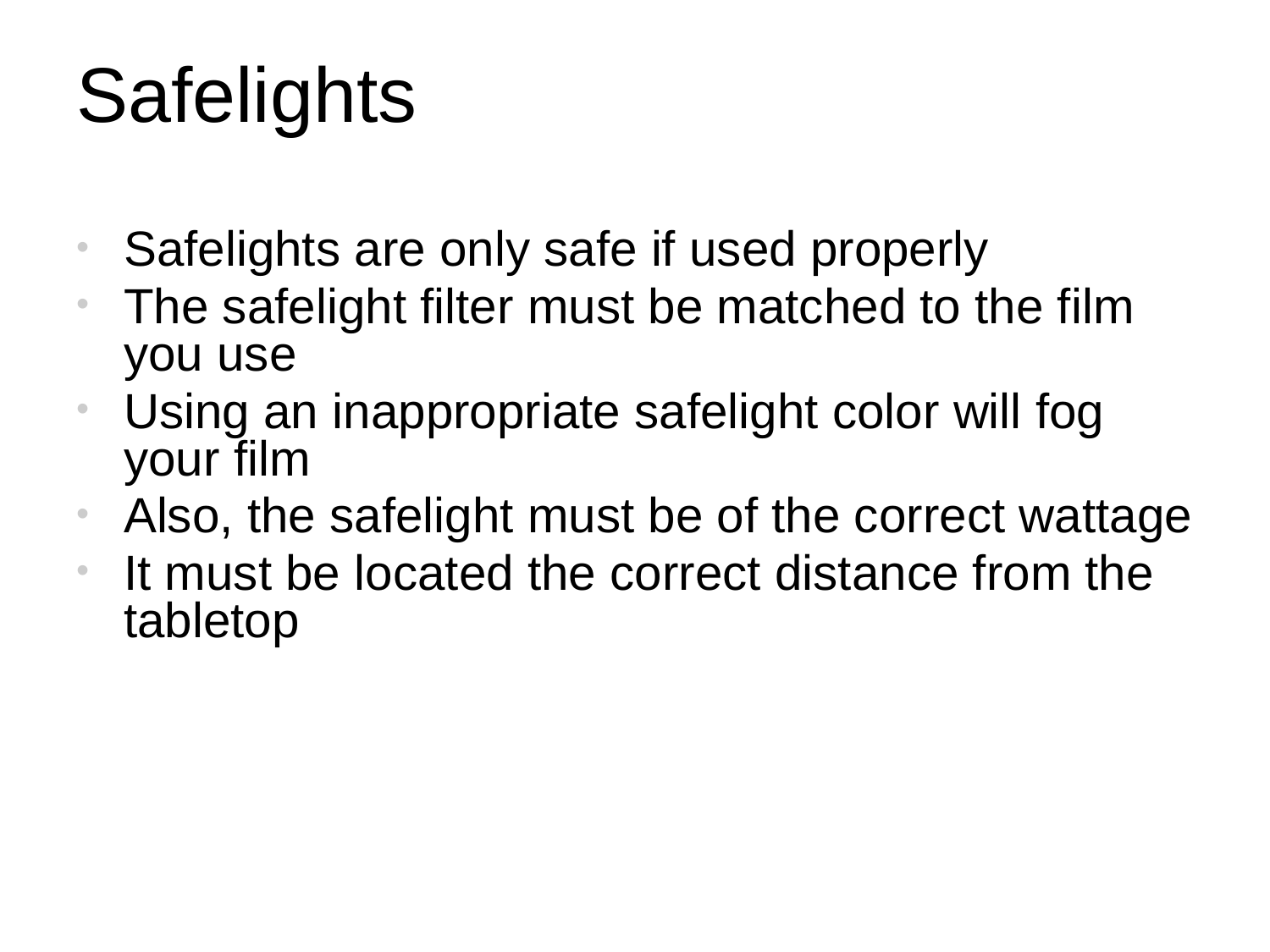

# Safelights
Safelights are only safe if used properly
The safelight filter must be matched to the film you use
Using an inappropriate safelight color will fog your film
Also, the safelight must be of the correct wattage
It must be located the correct distance from the tabletop